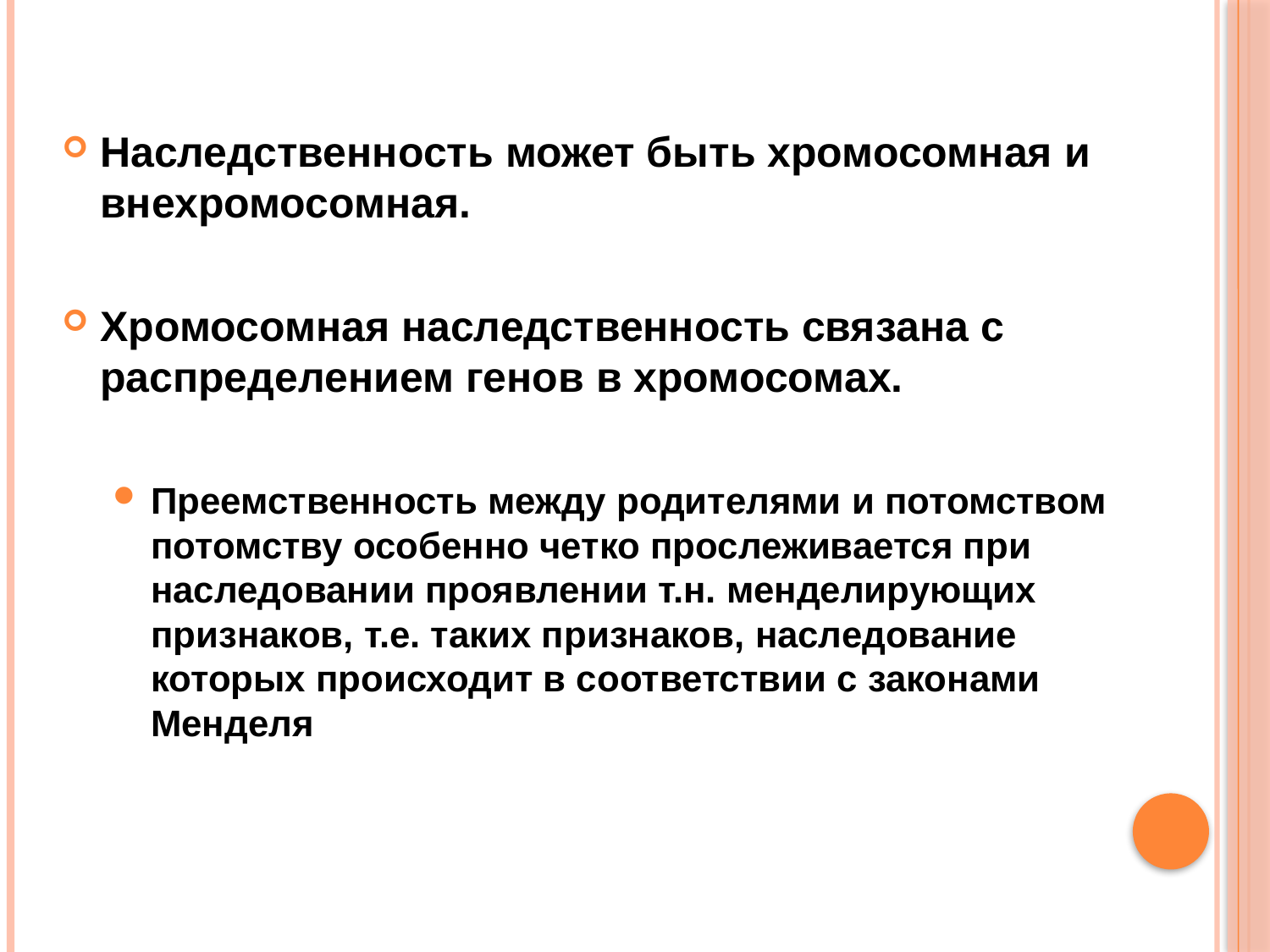

Наследственность может быть хромосомная и внехромосомная.

Хромосомная наследственность связана с распределением генов в хромосомах.

Преемственность между родителями и потомством потомству особенно четко прослеживается при наследовании проявлении т.н. менделирующих признаков, т.е. таких признаков, наследование которых происходит в соответствии с законами Менделя